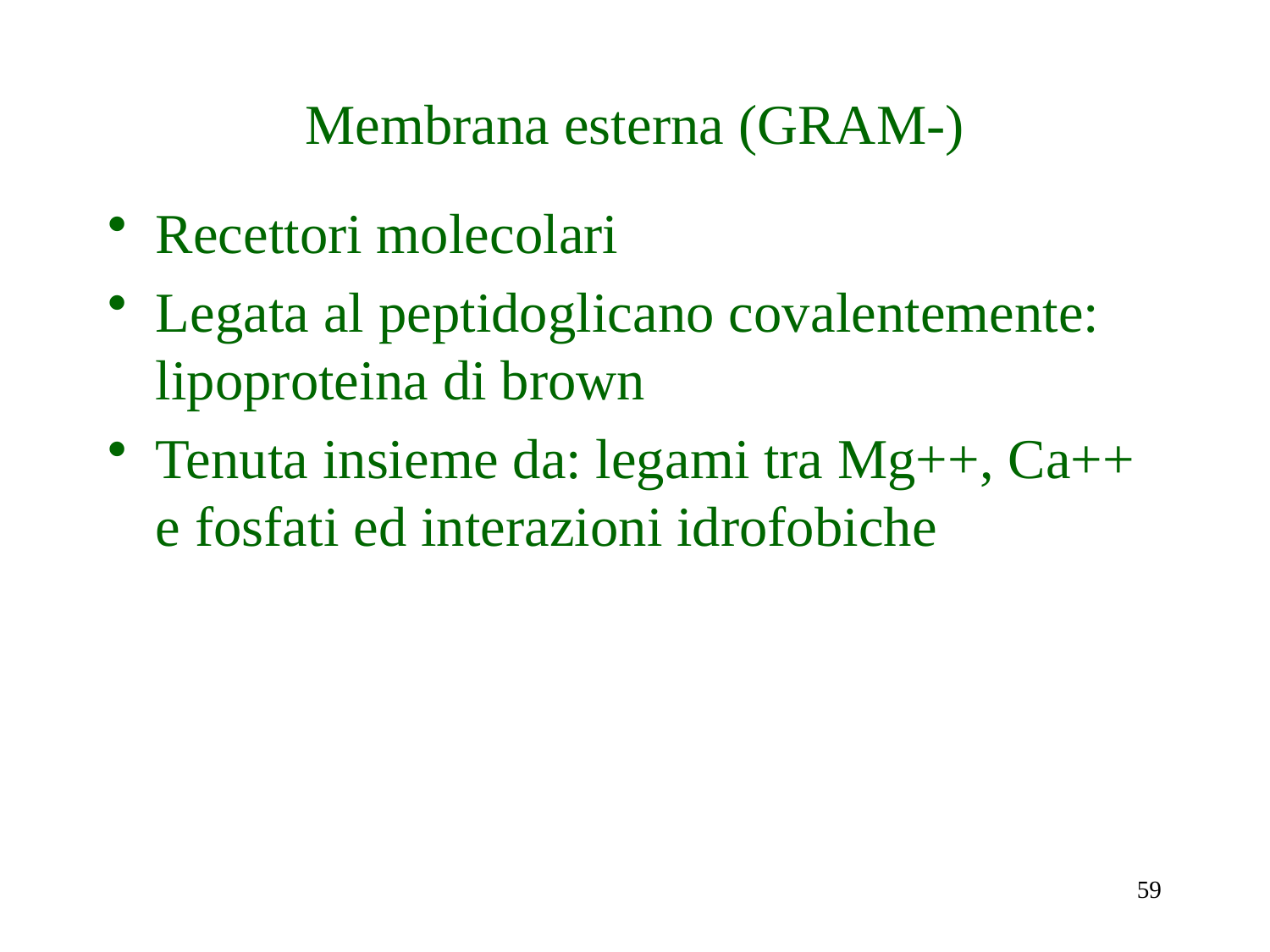

# Membrana esterna (GRAM-)
Recettori molecolari
Legata al peptidoglicano covalentemente: lipoproteina di brown
Tenuta insieme da: legami tra Mg++, Ca++ e fosfati ed interazioni idrofobiche
59